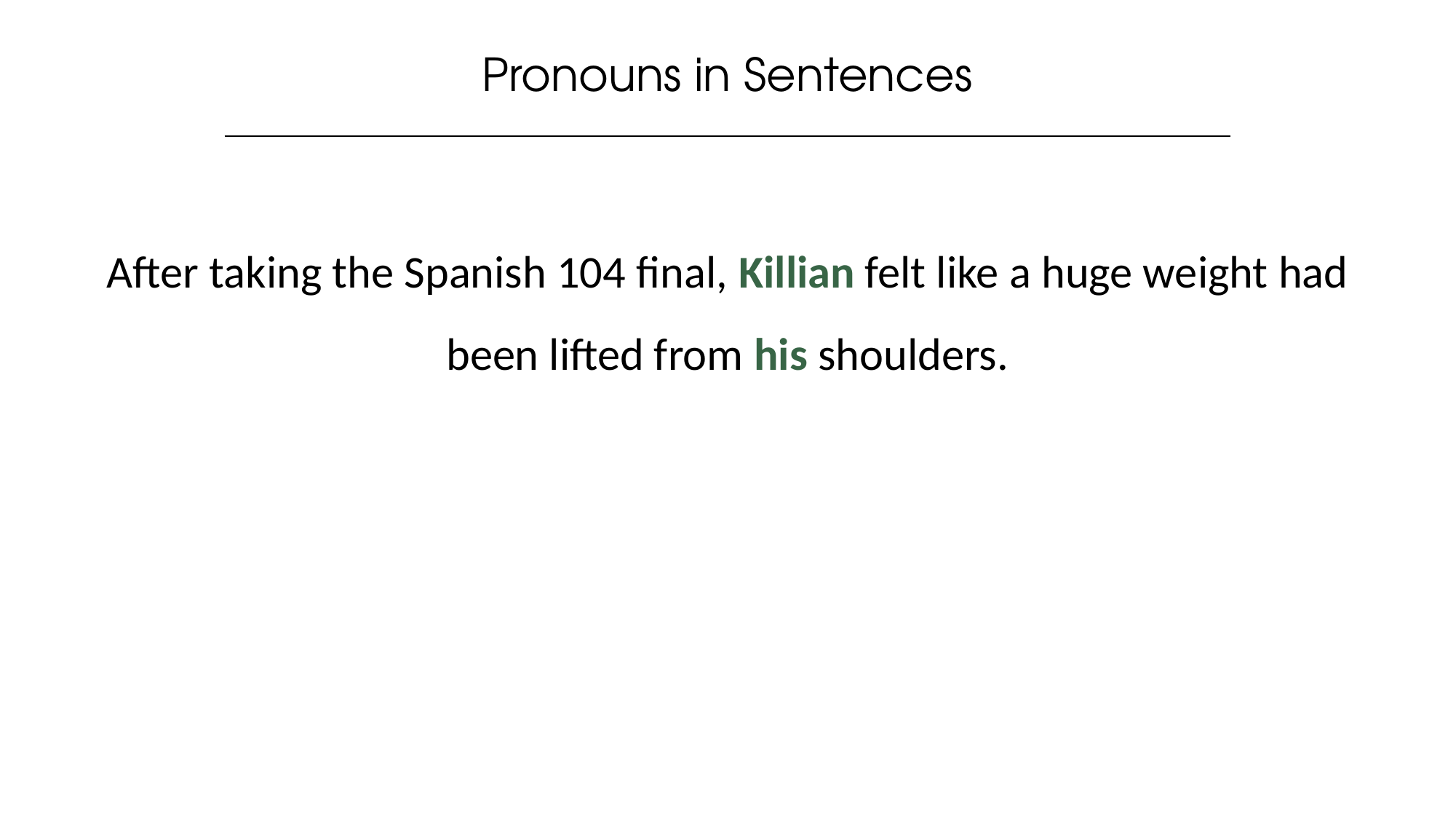

Pronouns in Sentences
After taking the Spanish 104 final, Killian felt like a huge weight had been lifted from his shoulders.